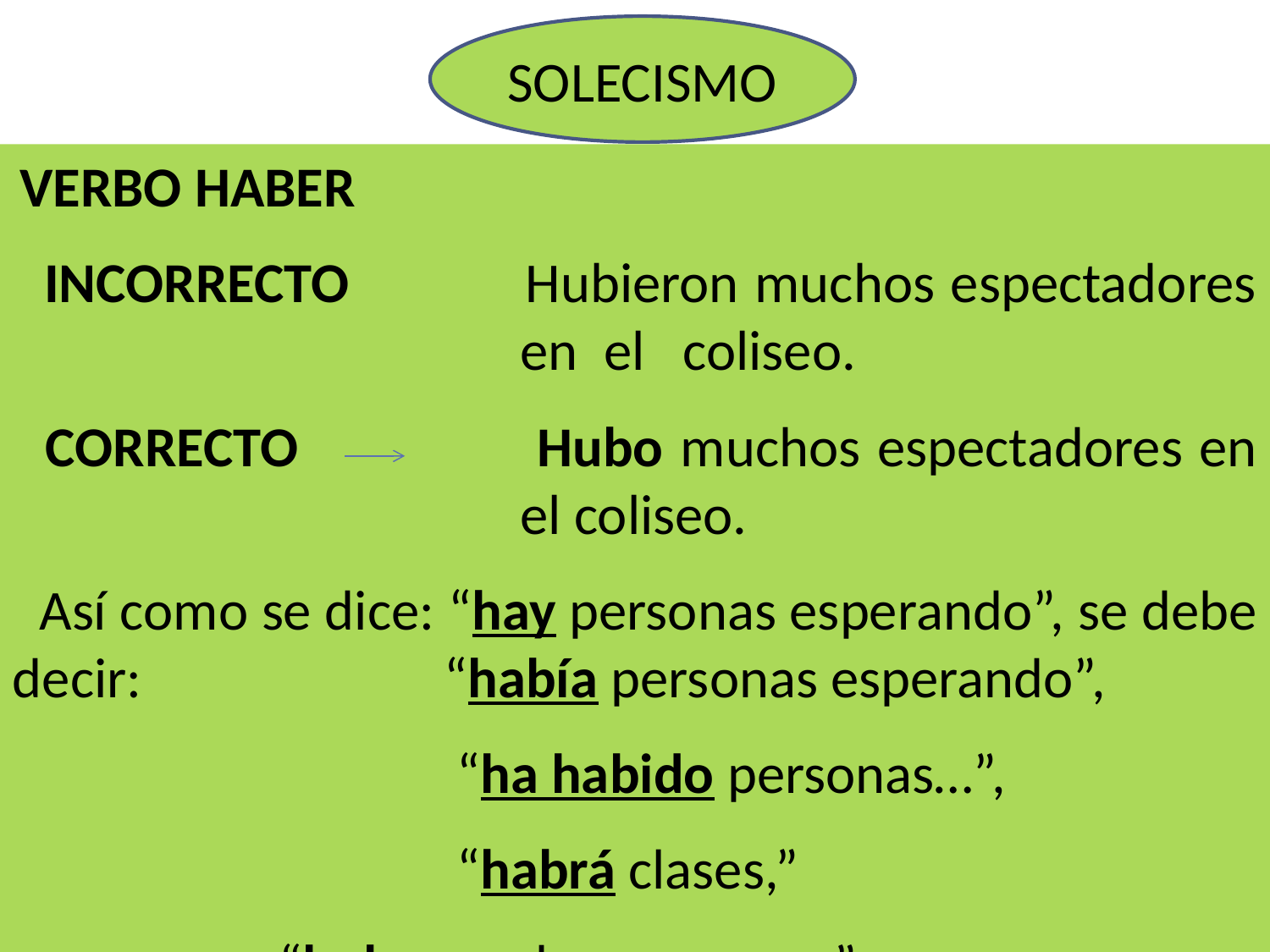

SOLECISMO
 VERBO HABER
  INCORRECTO	        Hubieron muchos espectadores 				en  el   coliseo.
  CORRECTO 	        Hubo muchos espectadores en 				el coliseo.
  Así como se dice: “hay personas esperando”, se debe decir:    		    “había personas esperando”,
		               “ha habido personas…”,
		               “habrá clases,”
		 “hubo muchas personas”.